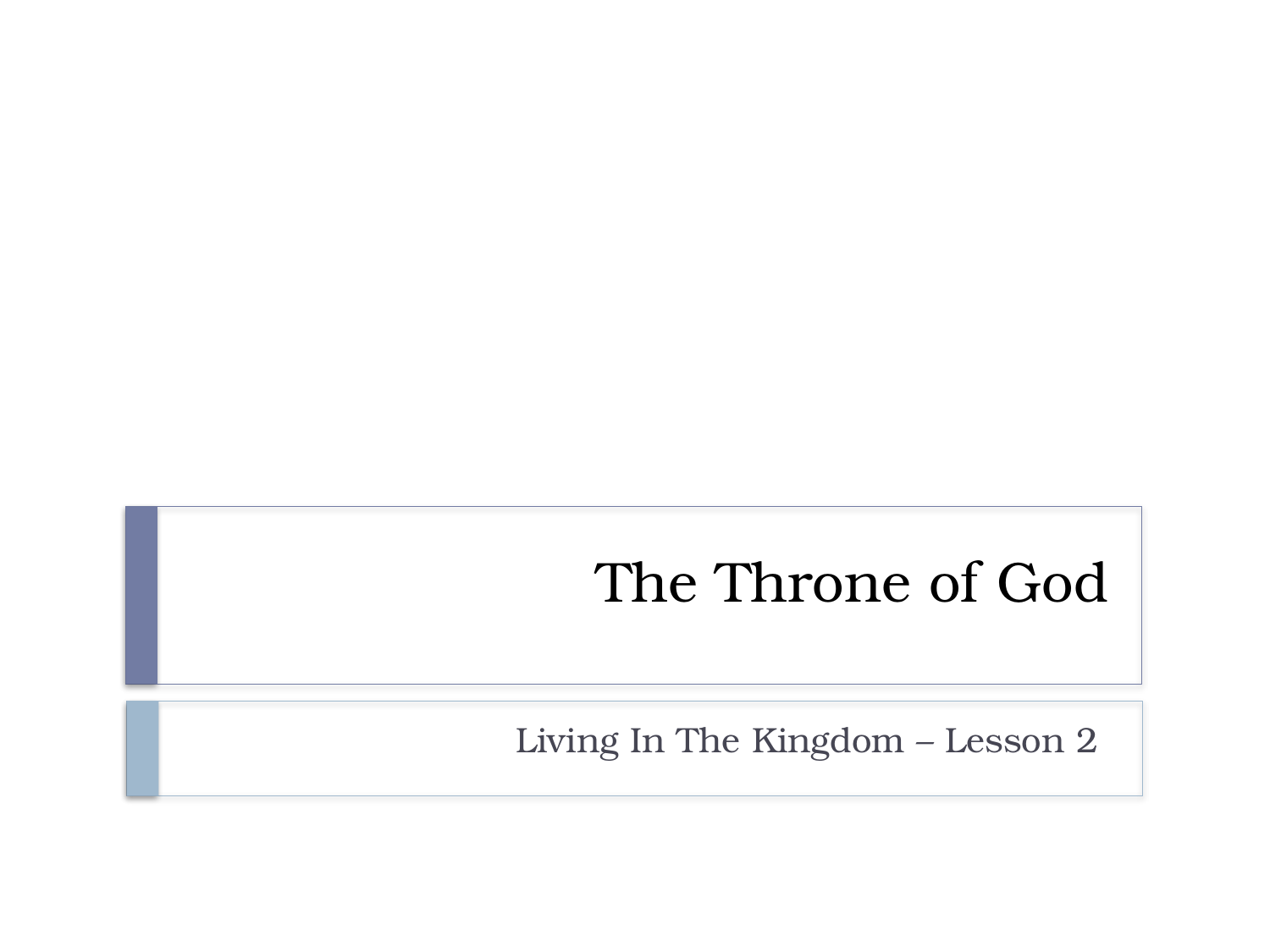

# The Throne of God
Living In The Kingdom – Lesson 2